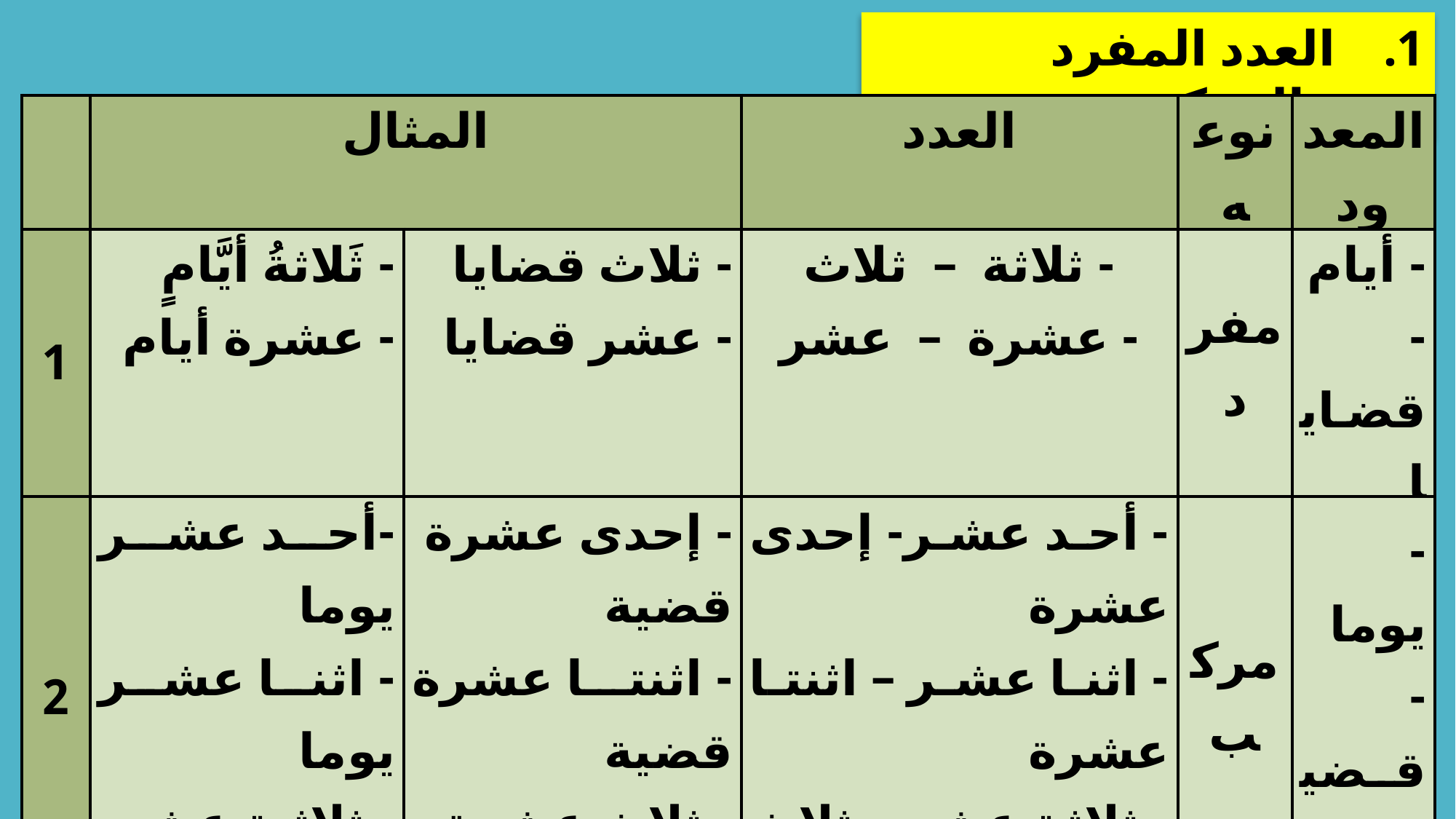

العدد المفرد والمركب:
|  | المثال |  | العدد | نوعه | المعدود |
| --- | --- | --- | --- | --- | --- |
| 1 | - ثَلاثةُ أيَّامٍ - عشرة أيام | - ثلاث قضايا - عشر قضايا | - ثلاثة – ثلاث - عشرة – عشر | مفرد | - أيام - قضايا |
| 2 | -أحد عشر يوما - اثنا عشر يوما - ثلاثة عشر يوما | - إحدى عشرة قضية - اثنتا عشرة قضية - ثلاث عشرة قضية | - أحد عشر- إحدى عشرة - اثنا عشر – اثنتا عشرة - ثلاثة عشر – ثلاث عشرة | مركب | - يوما - قضية |
| 3 | - مائة يوم - ألف يوم | - مائة قضية - ألف قضية | - مائة - ألف | مفرد | - يوم - قضية |